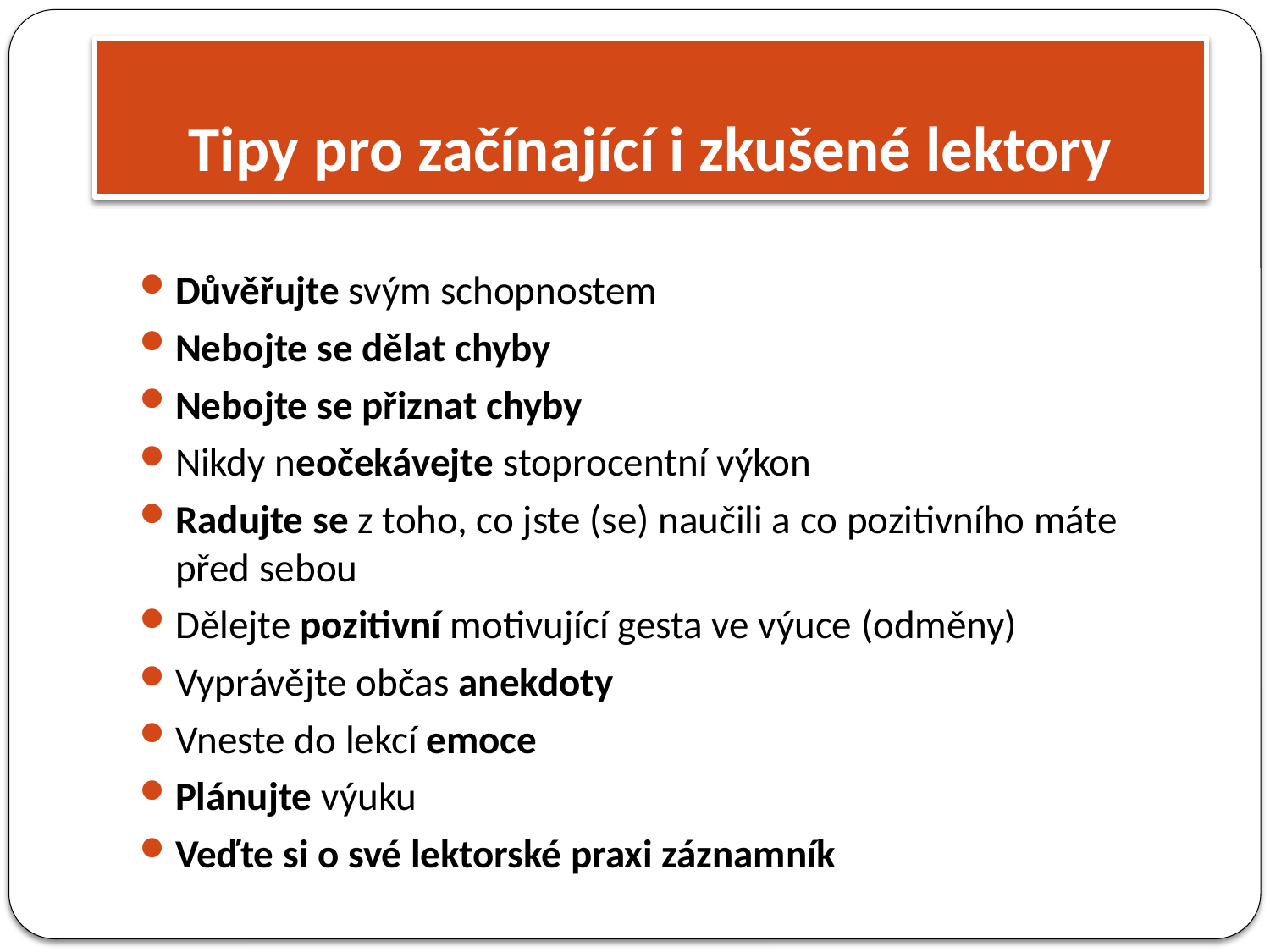

# Tipy pro začínající i zkušené lektory

Důvěřujte svým schopnostem
Nebojte se dělat chyby
Nebojte se přiznat chyby
Nikdy neočekávejte stoprocentní výkon
Radujte se z toho, co jste (se) naučili a co pozitivního máte před sebou
Dělejte pozitivní motivující gesta ve výuce (odměny)
Vyprávějte občas anekdoty
Vneste do lekcí emoce
Plánujte výuku
Veďte si o své lektorské praxi záznamník